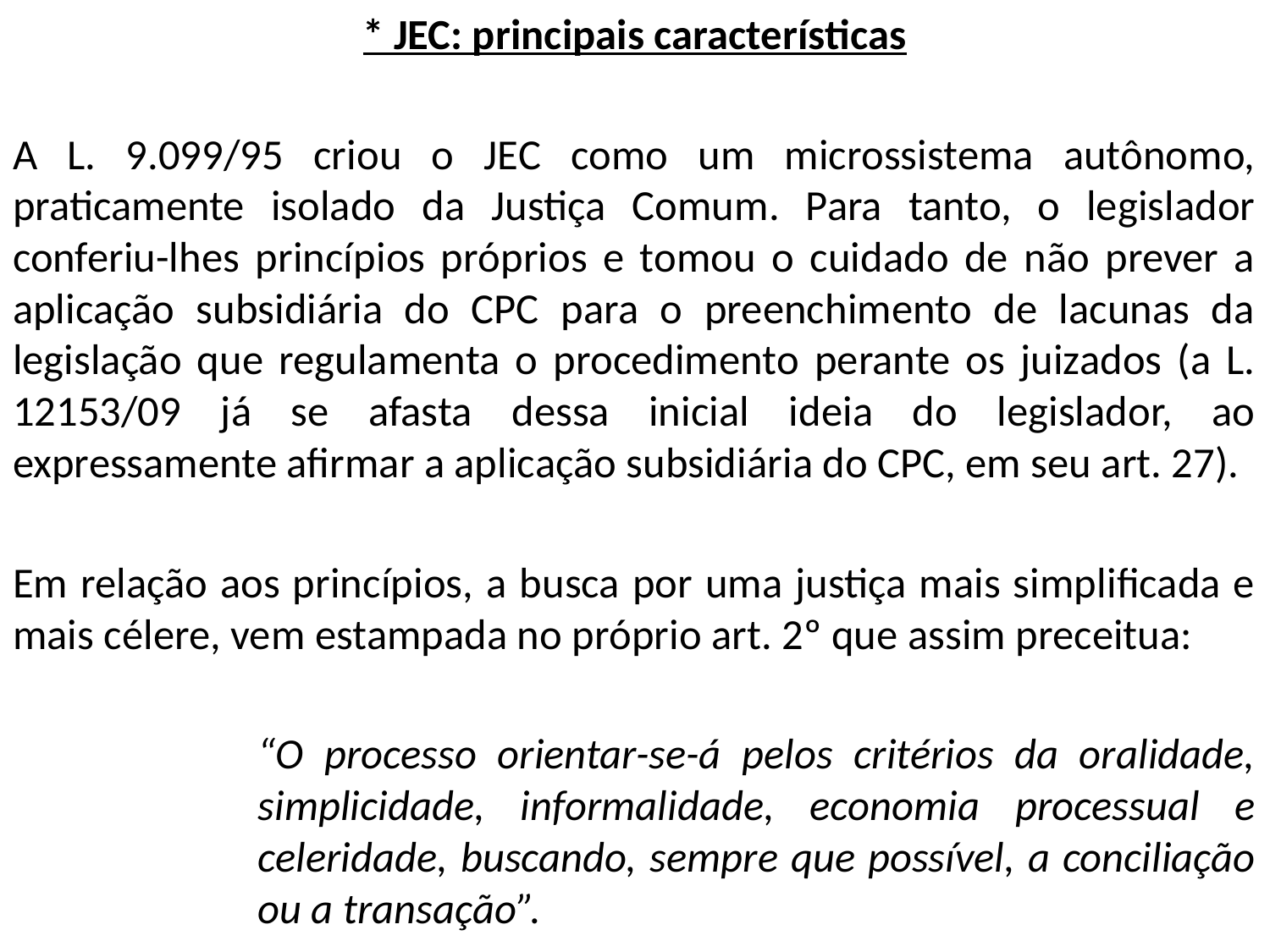

* JEC: principais características

A L. 9.099/95 criou o JEC como um microssistema autônomo, praticamente isolado da Justiça Comum. Para tanto, o legislador conferiu-lhes princípios próprios e tomou o cuidado de não prever a aplicação subsidiária do CPC para o preenchimento de lacunas da legislação que regulamenta o procedimento perante os juizados (a L. 12153/09 já se afasta dessa inicial ideia do legislador, ao expressamente afirmar a aplicação subsidiária do CPC, em seu art. 27).

Em relação aos princípios, a busca por uma justiça mais simplificada e mais célere, vem estampada no próprio art. 2º que assim preceitua:

“O processo orientar-se-á pelos critérios da oralidade, simplicidade, informalidade, economia processual e celeridade, buscando, sempre que possível, a conciliação ou a transação”.